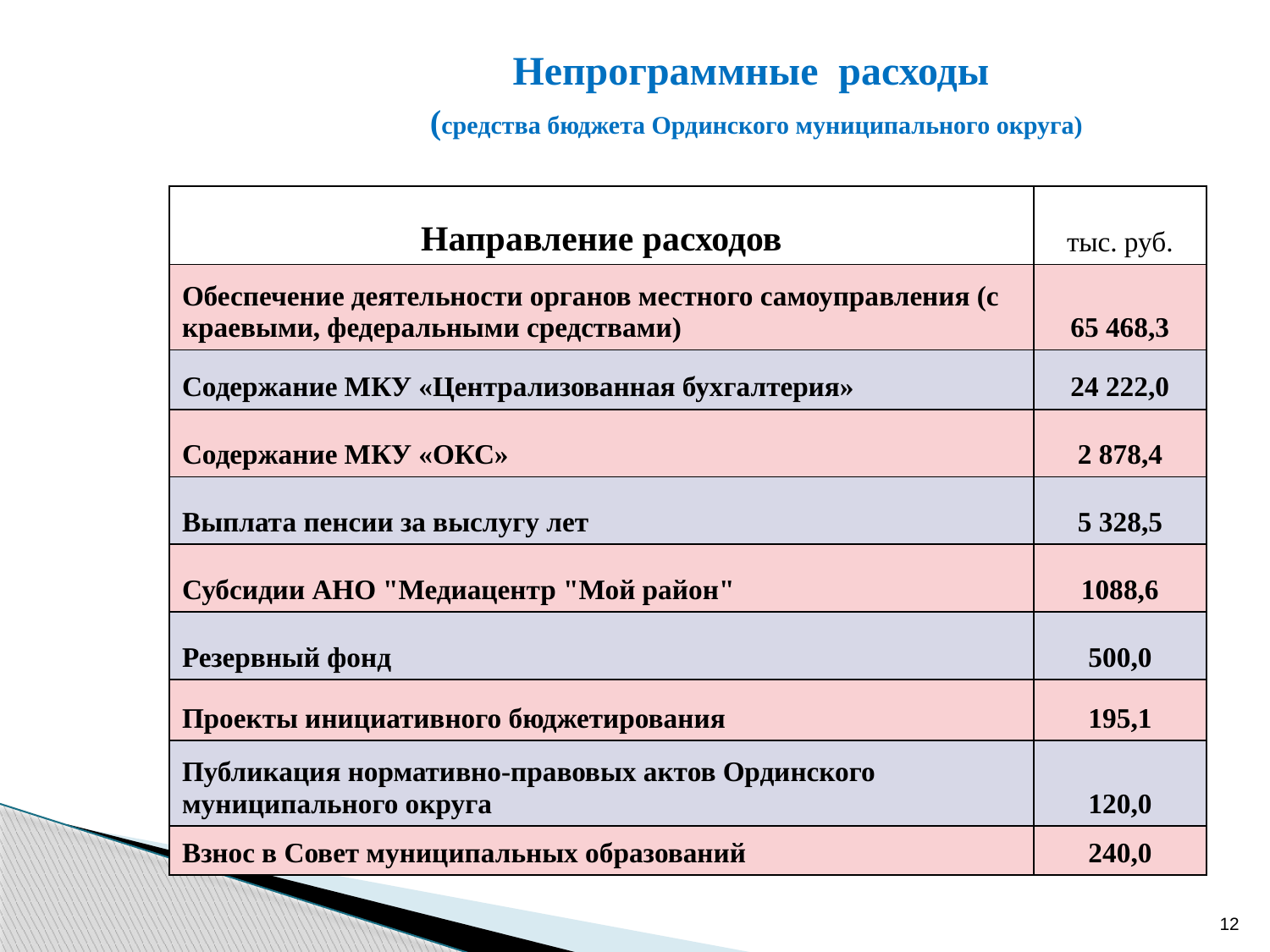

# Непрограммные  расходы (средства бюджета Ординского муниципального округа)
| Направление расходов | тыс. руб. |
| --- | --- |
| Обеспечение деятельности органов местного самоуправления (с краевыми, федеральными средствами) | 65 468,3 |
| Содержание МКУ «Централизованная бухгалтерия» | 24 222,0 |
| Содержание МКУ «ОКС» | 2 878,4 |
| Выплата пенсии за выслугу лет | 5 328,5 |
| Субсидии АНО "Медиацентр "Мой район" | 1088,6 |
| Резервный фонд | 500,0 |
| Проекты инициативного бюджетирования | 195,1 |
| Публикация нормативно-правовых актов Ординского муниципального округа | 120,0 |
| Взнос в Совет муниципальных образований | 240,0 |
12